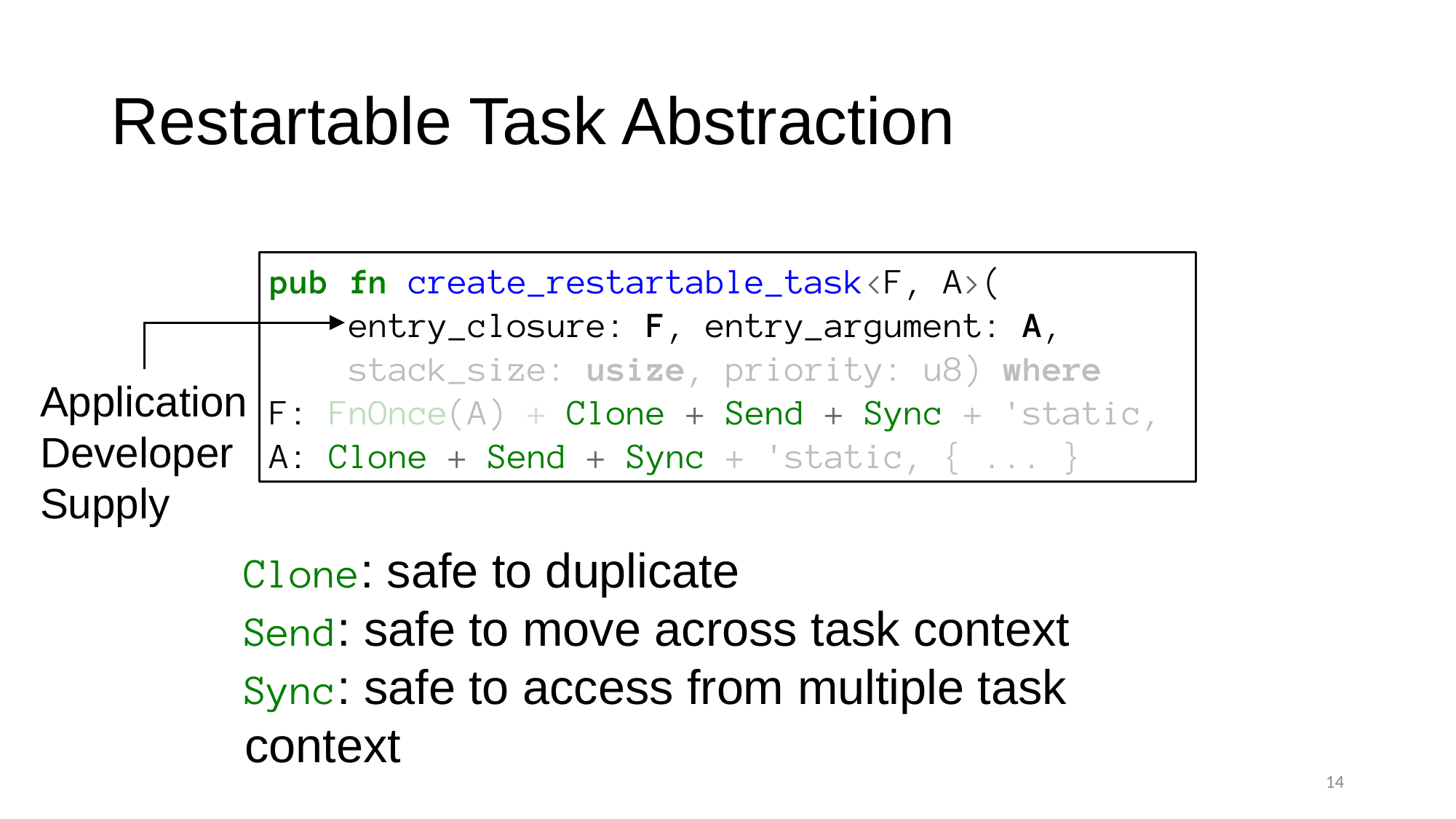

# Restartable Task Abstraction
pub fn create_restartable_task<F, A>(
    entry_closure: F, entry_argument: A,
    stack_size: usize, priority: u8) where
F: FnOnce(A) + Clone + Send + Sync + 'static,
A: Clone + Send + Sync + 'static, { ... }
Application
Developer
Supply
Clone: safe to duplicate
Send: safe to move across task context
Sync: safe to access from multiple task context
14